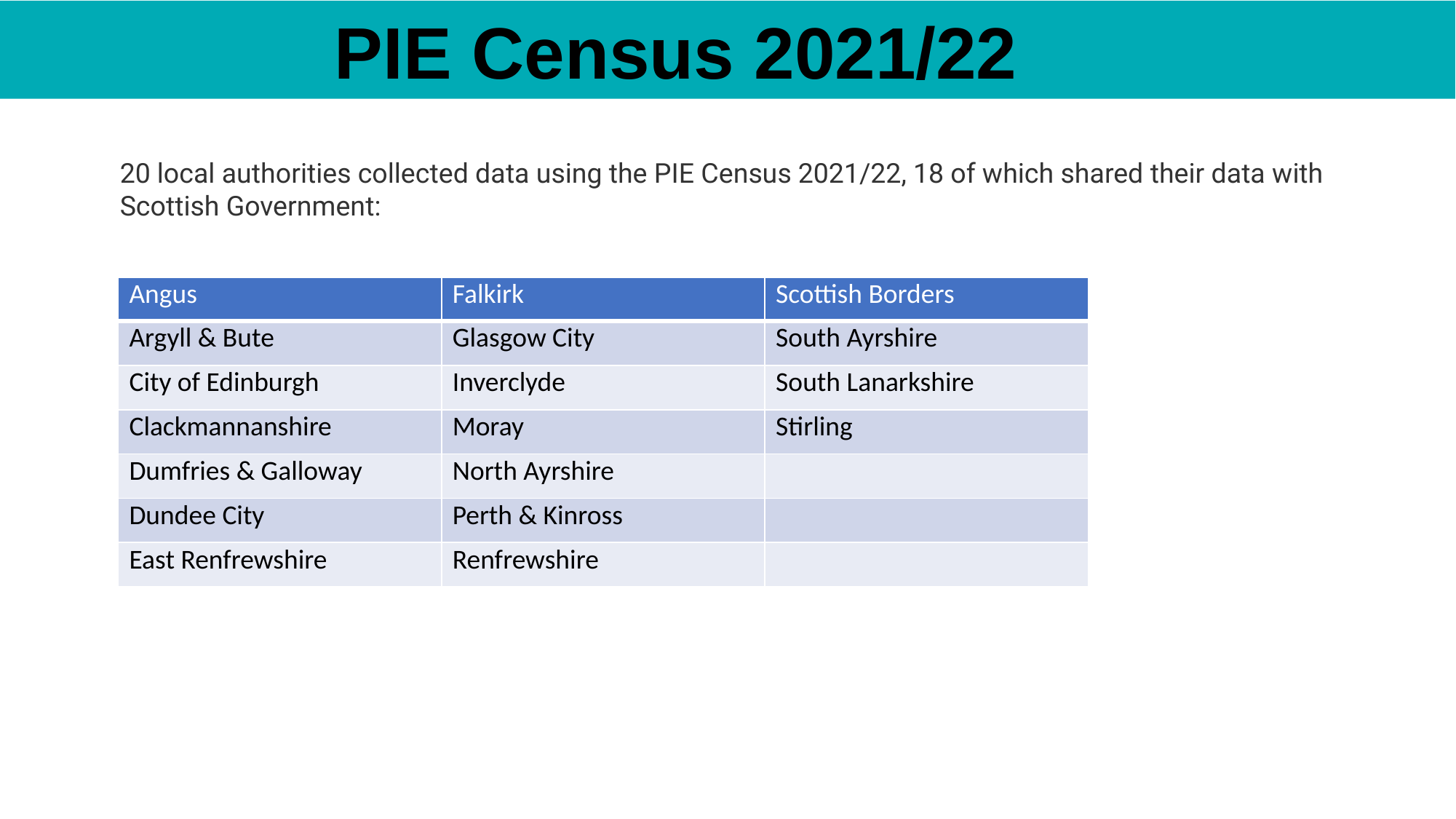

PIE Census 2021/22
20 local authorities collected data using the PIE Census 2021/22, 18 of which shared their data with Scottish Government:
| Angus | Falkirk | Scottish Borders |
| --- | --- | --- |
| Argyll & Bute | Glasgow City | South Ayrshire |
| City of Edinburgh | Inverclyde | South Lanarkshire |
| Clackmannanshire | Moray | Stirling |
| Dumfries & Galloway | North Ayrshire |  |
| Dundee City | Perth & Kinross |  |
| East Renfrewshire | Renfrewshire |  |